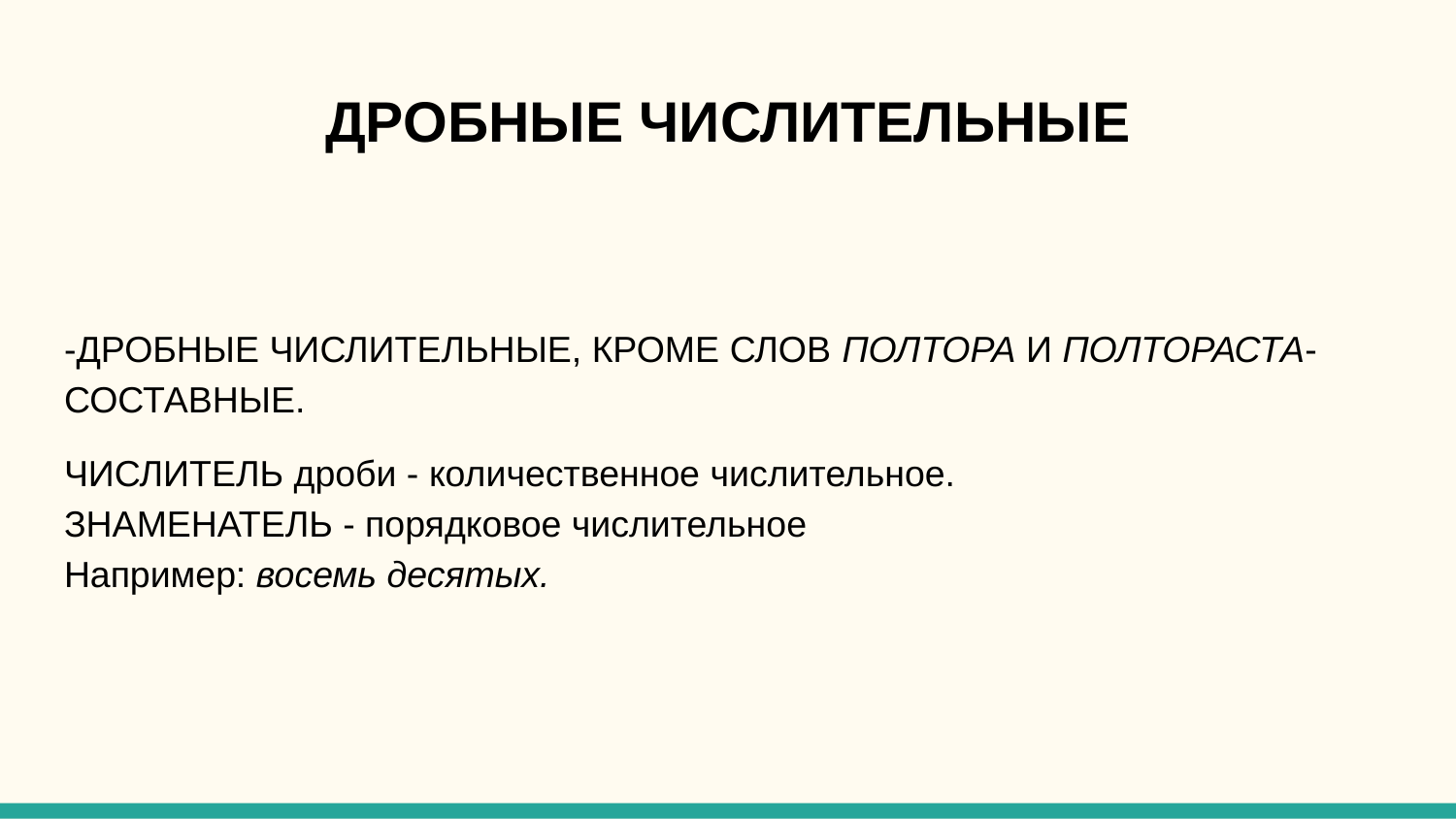

# ДРОБНЫЕ ЧИСЛИТЕЛЬНЫЕ
-ДРОБНЫЕ ЧИСЛИТЕЛЬНЫЕ, КРОМЕ СЛОВ ПОЛТОРА И ПОЛТОРАСТА- СОСТАВНЫЕ.
ЧИСЛИТЕЛЬ дроби - количественное числительное.
ЗНАМЕНАТЕЛЬ - порядковое числительное
Например: восемь десятых.